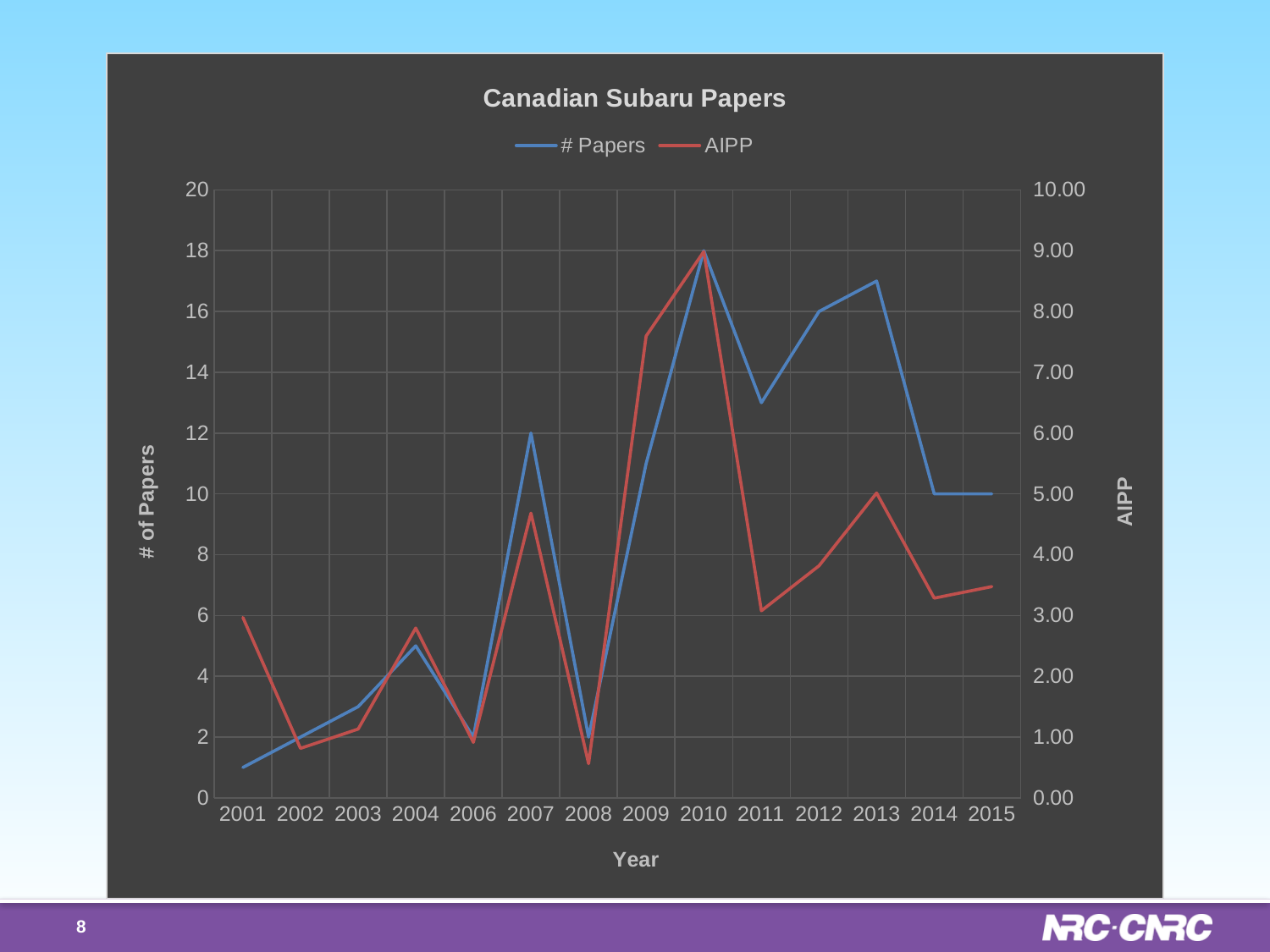

### Chart: Canadian Subaru Papers

| Category |  |  |
|---|---|---|
| 2001 | 1.0 | 2.9666666984558105 |
| 2002 | 2.0 | 0.8142857402563095 |
| 2003 | 3.0 | 1.1309523582458496 |
| 2004 | 5.0 | 2.792857164144516 |
| 2006 | 2.0 | 0.9130434691905975 |
| 2007 | 12.0 | 4.682539612054825 |
| 2008 | 2.0 | 0.5625000074505806 |
| 2009 | 11.0 | 7.59595977244052 |
| 2010 | 18.0 | 8.985185202625063 |
| 2011 | 13.0 | 3.0769230081484866 |
| 2012 | 16.0 | 3.8177083134651184 |
| 2013 | 17.0 | 5.014705882352941 |
| 2014 | 10.0 | 3.285714292526245 |
| 2015 | 10.0 | 3.475 |
8